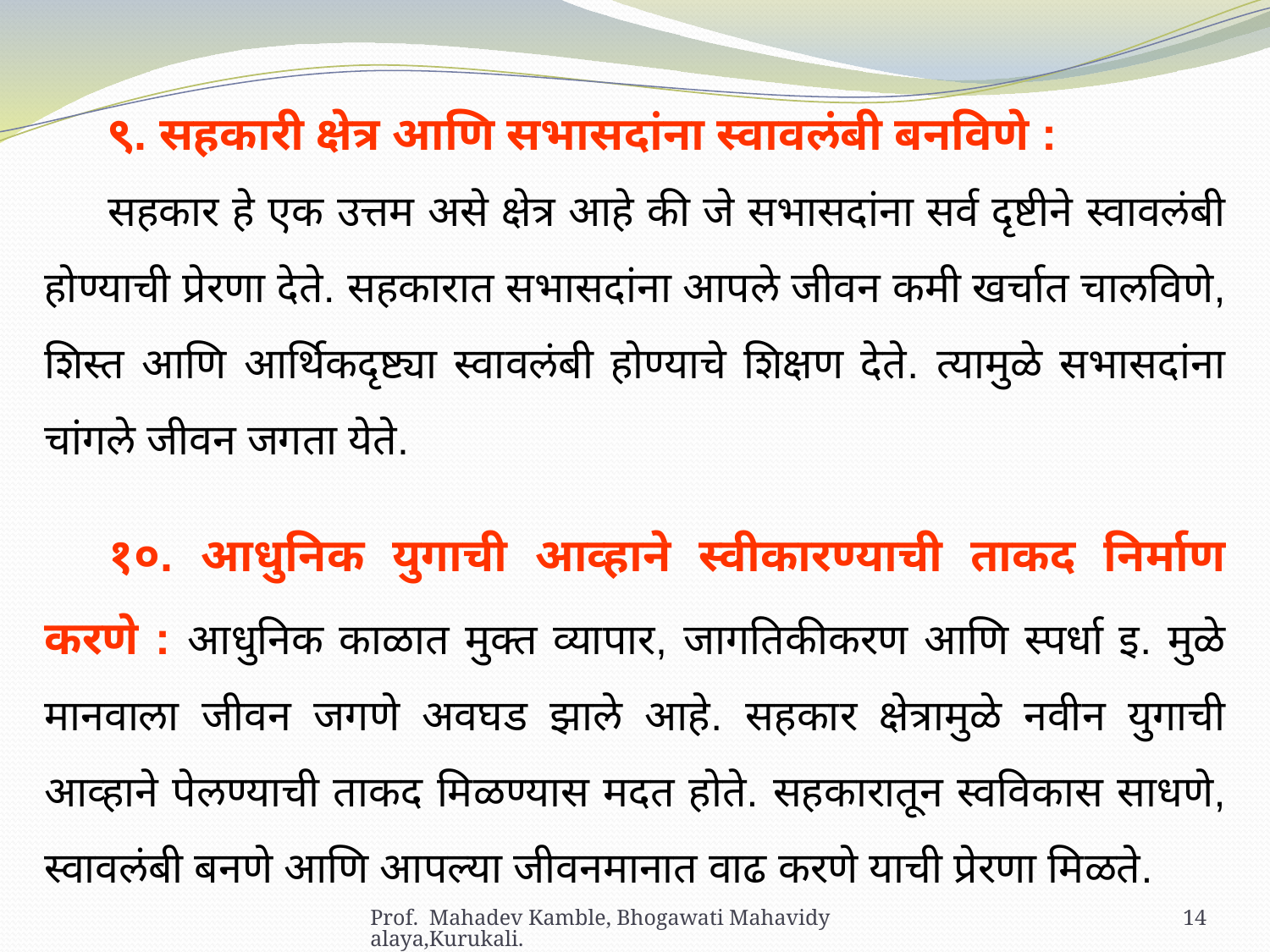

९. सहकारी क्षेत्र आणि सभासदांना स्वावलंबी बनविणे :
सहकार हे एक उत्तम असे क्षेत्र आहे की जे सभासदांना सर्व दृष्टीने स्वावलंबी होण्याची प्रेरणा देते. सहकारात सभासदांना आपले जीवन कमी खर्चात चालविणे, शिस्त आणि आर्थिकदृष्ट्या स्वावलंबी होण्याचे शिक्षण देते. त्यामुळे सभासदांना चांगले जीवन जगता येते.

१०. आधुनिक युगाची आव्हाने स्वीकारण्याची ताकद निर्माण करणे : आधुनिक काळात मुक्त व्यापार, जागतिकीकरण आणि स्पर्धा इ. मुळे मानवाला जीवन जगणे अवघड झाले आहे. सहकार क्षेत्रामुळे नवीन युगाची आव्हाने पेलण्याची ताकद मिळण्यास मदत होते. सहकारातून स्वविकास साधणे, स्वावलंबी बनणे आणि आपल्या जीवनमानात वाढ करणे याची प्रेरणा मिळते.
Prof.  Mahadev Kamble, Bhogawati Mahavidyalaya,Kurukali.
14